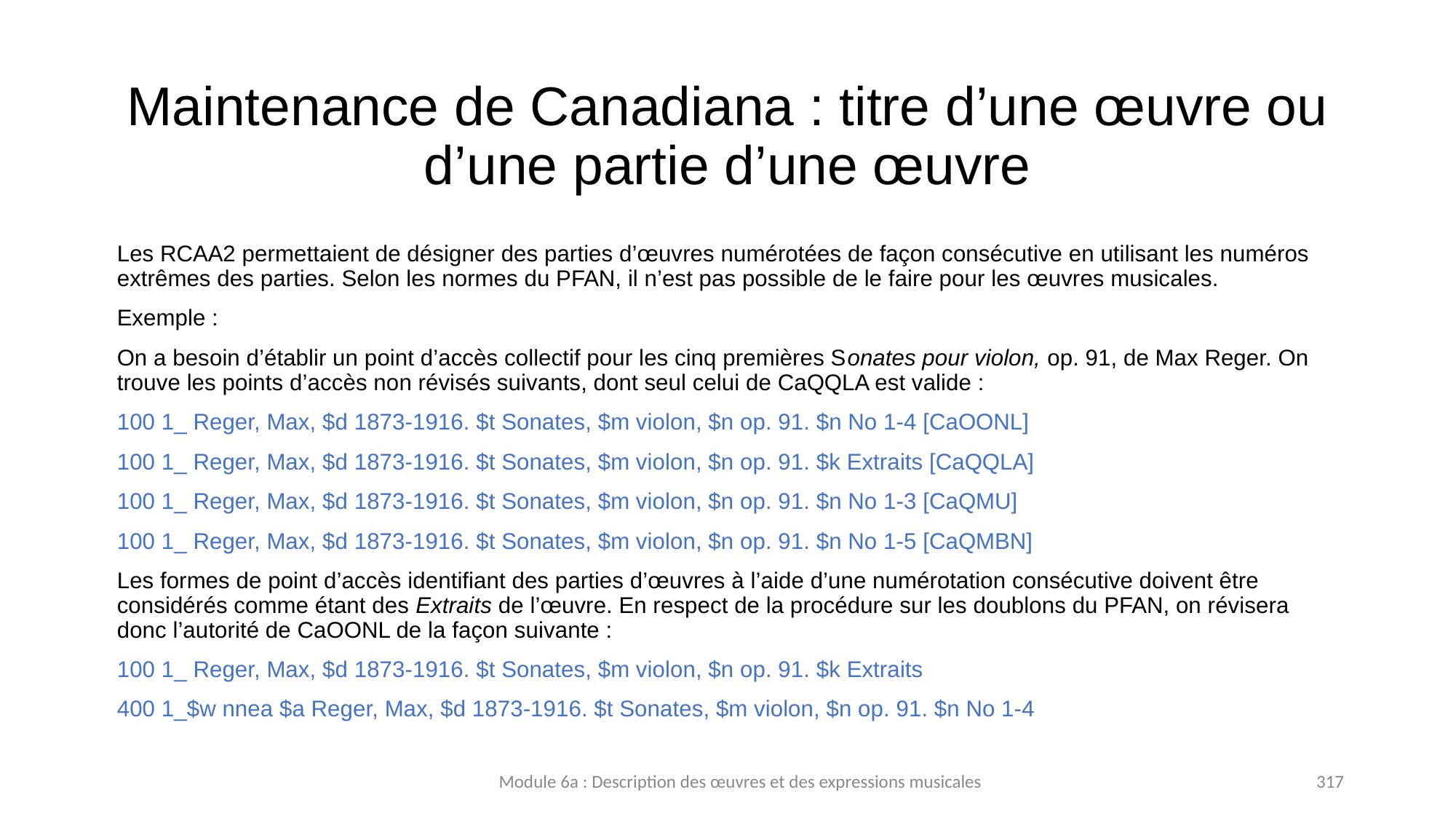

# Maintenance de Canadiana : titre d’une œuvre ou d’une partie d’une œuvre
Les RCAA2 permettaient de désigner des parties d’œuvres numérotées de façon consécutive en utilisant les numéros extrêmes des parties. Selon les normes du PFAN, il n’est pas possible de le faire pour les œuvres musicales.
Exemple :
On a besoin d’établir un point d’accès collectif pour les cinq premières Sonates pour violon, op. 91, de Max Reger. On trouve les points d’accès non révisés suivants, dont seul celui de CaQQLA est valide :
100 1_ Reger, Max, $d 1873-1916. $t Sonates, $m violon, $n op. 91. $n No 1-4 [CaOONL]
100 1_ Reger, Max, $d 1873-1916. $t Sonates, $m violon, $n op. 91. $k Extraits [CaQQLA]
100 1_ Reger, Max, $d 1873-1916. $t Sonates, $m violon, $n op. 91. $n No 1-3 [CaQMU]
100 1_ Reger, Max, $d 1873-1916. $t Sonates, $m violon, $n op. 91. $n No 1-5 [CaQMBN]
Les formes de point d’accès identifiant des parties d’œuvres à l’aide d’une numérotation consécutive doivent être considérés comme étant des Extraits de l’œuvre. En respect de la procédure sur les doublons du PFAN, on révisera donc l’autorité de CaOONL de la façon suivante :
100 1_ Reger, Max, $d 1873-1916. $t Sonates, $m violon, $n op. 91. $k Extraits
400 1_$w nnea $a Reger, Max, $d 1873-1916. $t Sonates, $m violon, $n op. 91. $n No 1-4
Module 6a : Description des œuvres et des expressions musicales
317